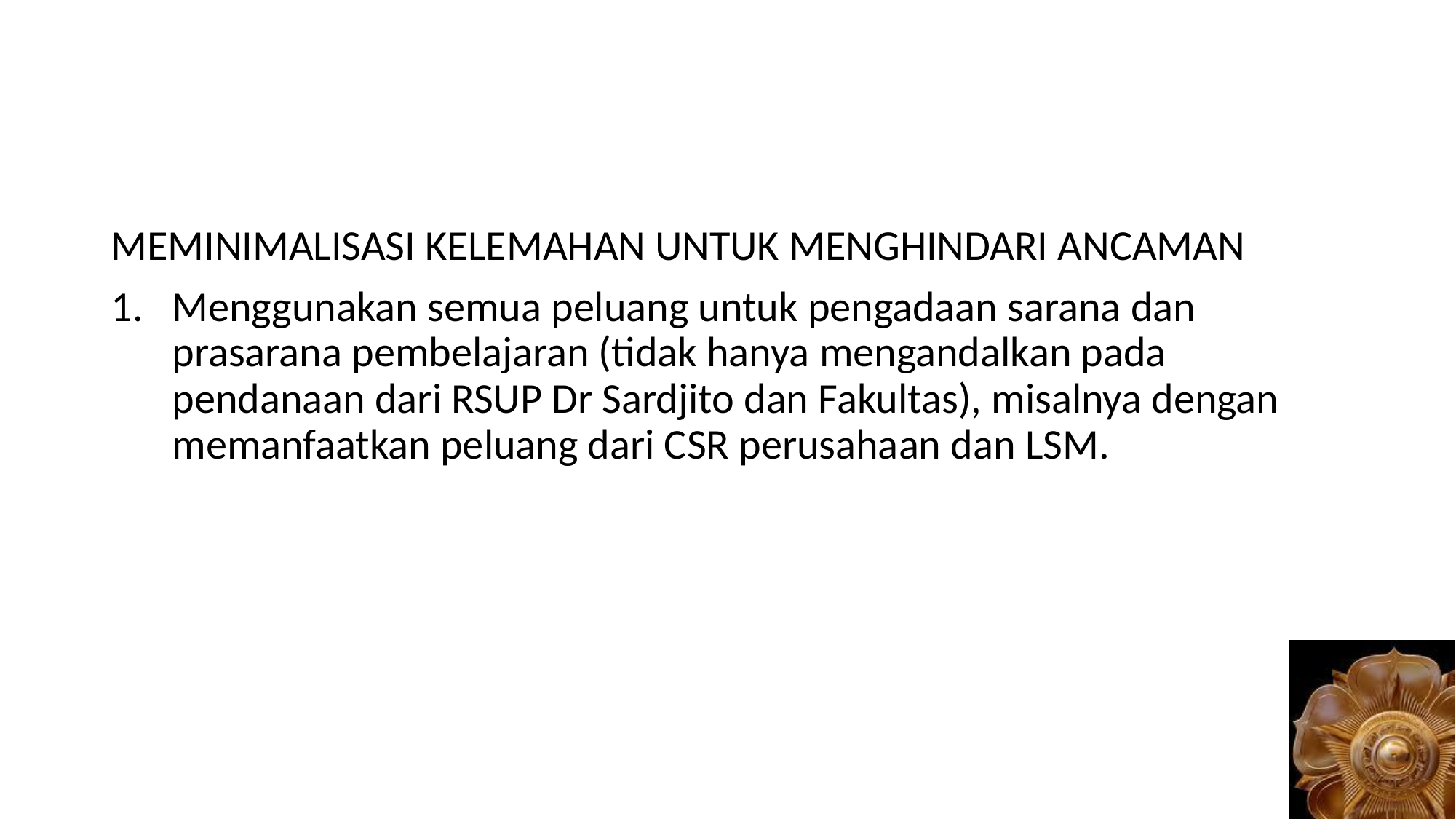

MEMINIMALISASI KELEMAHAN UNTUK MENGHINDARI ANCAMAN
Menggunakan semua peluang untuk pengadaan sarana dan prasarana pembelajaran (tidak hanya mengandalkan pada pendanaan dari RSUP Dr Sardjito dan Fakultas), misalnya dengan memanfaatkan peluang dari CSR perusahaan dan LSM.